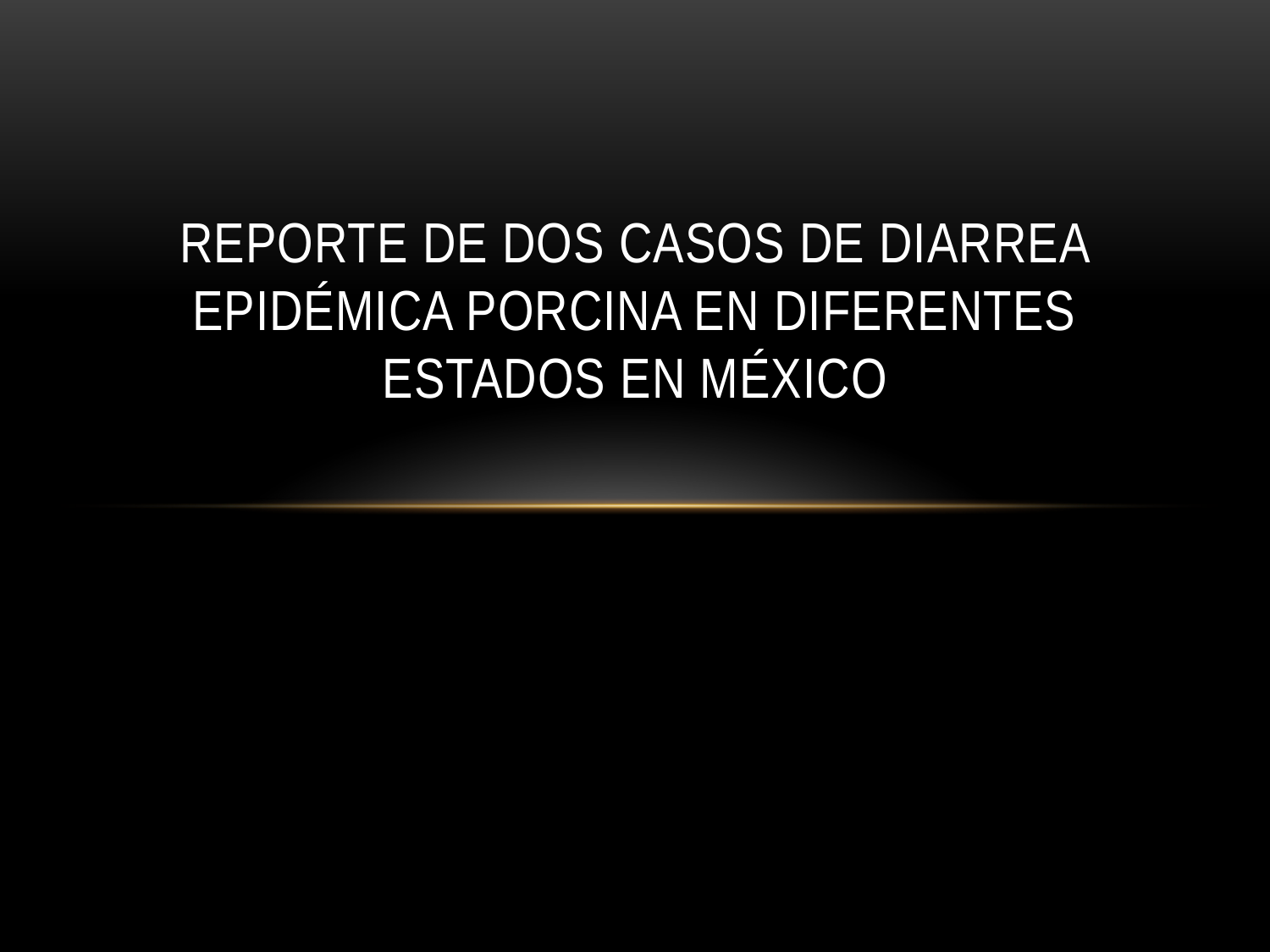

# REPORTE DE DOS CASOS DE DIARREA EPIDÉMICA PORCINA EN DIFERENTES ESTADOS EN MÉXICO